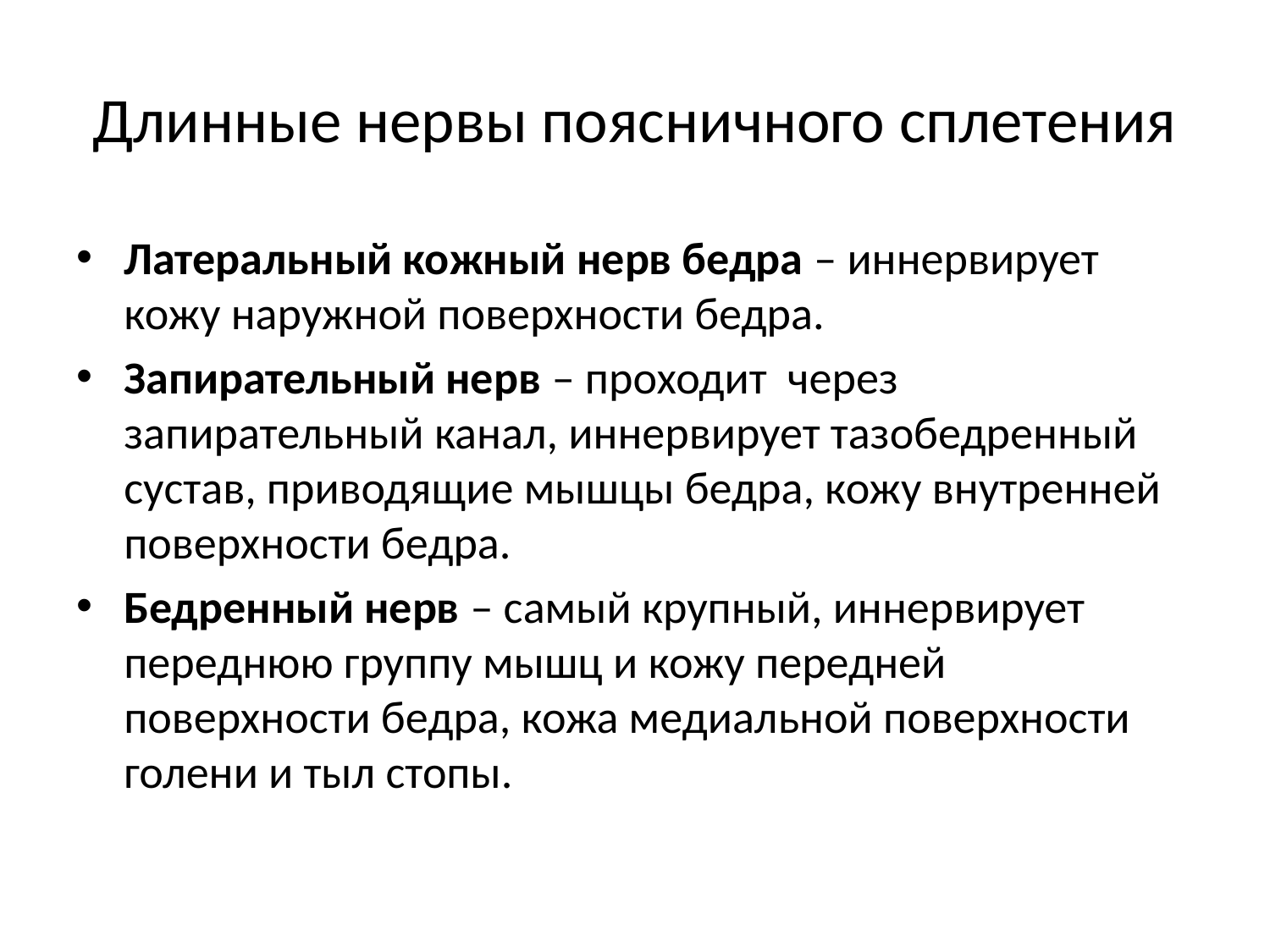

# Длинные нервы поясничного сплетения
Латеральный кожный нерв бедра – иннервирует кожу наружной поверхности бедра.
Запирательный нерв – проходит  через запирательный канал, иннервирует тазобедренный сустав, приводящие мышцы бедра, кожу внутренней поверхности бедра.
Бедренный нерв – самый крупный, иннервирует переднюю группу мышц и кожу передней поверхности бедра, кожа медиальной поверхности  голени и тыл стопы.